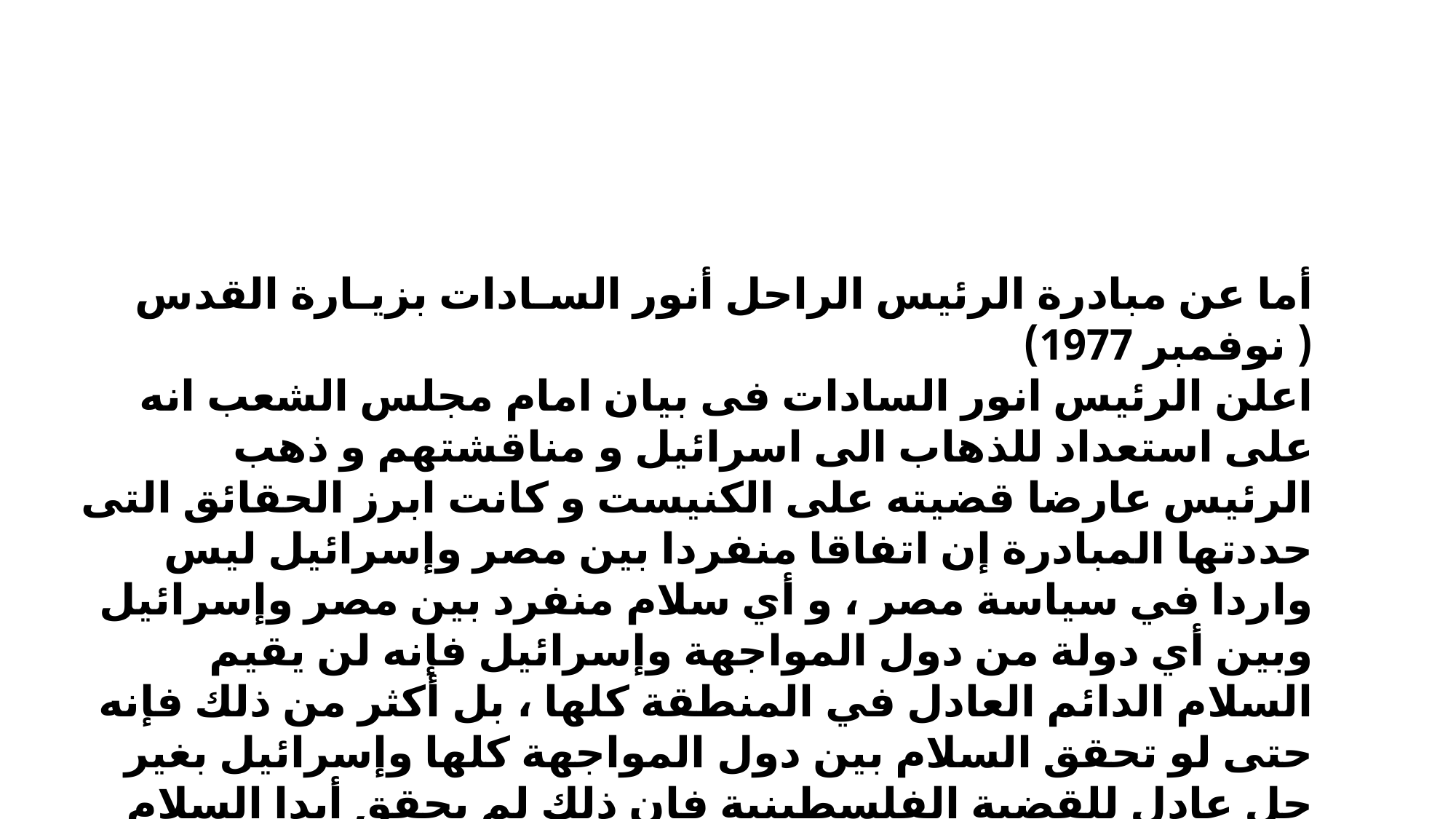

أما عن مبادرة الرئيس الراحل أنور السـادات بزيـارة القدس ( نوفمبر 1977)
اعلن الرئيس انور السادات فى بيان امام مجلس الشعب انه على استعداد للذهاب الى اسرائيل و مناقشتهم و ذهب الرئيس عارضا قضيته على الكنيست و كانت ابرز الحقائق التى حددتها المبادرة إن اتفاقا منفردا بين مصر وإسرائيل ليس واردا في سياسة مصر ، و أي سلام منفرد بين مصر وإسرائيل وبين أي دولة من دول المواجهة وإسرائيل فإنه لن يقيم السلام الدائم العادل في المنطقة كلها ، بل أكثر من ذلك فإنه حتى لو تحقق السلام بين دول المواجهة كلها وإسرائيل بغير حل عادل للقضية الفلسطينية فإن ذلك لم يحقق أبدا السلام الدائم العادل الذي يلح العالم كله اليوم عليه .